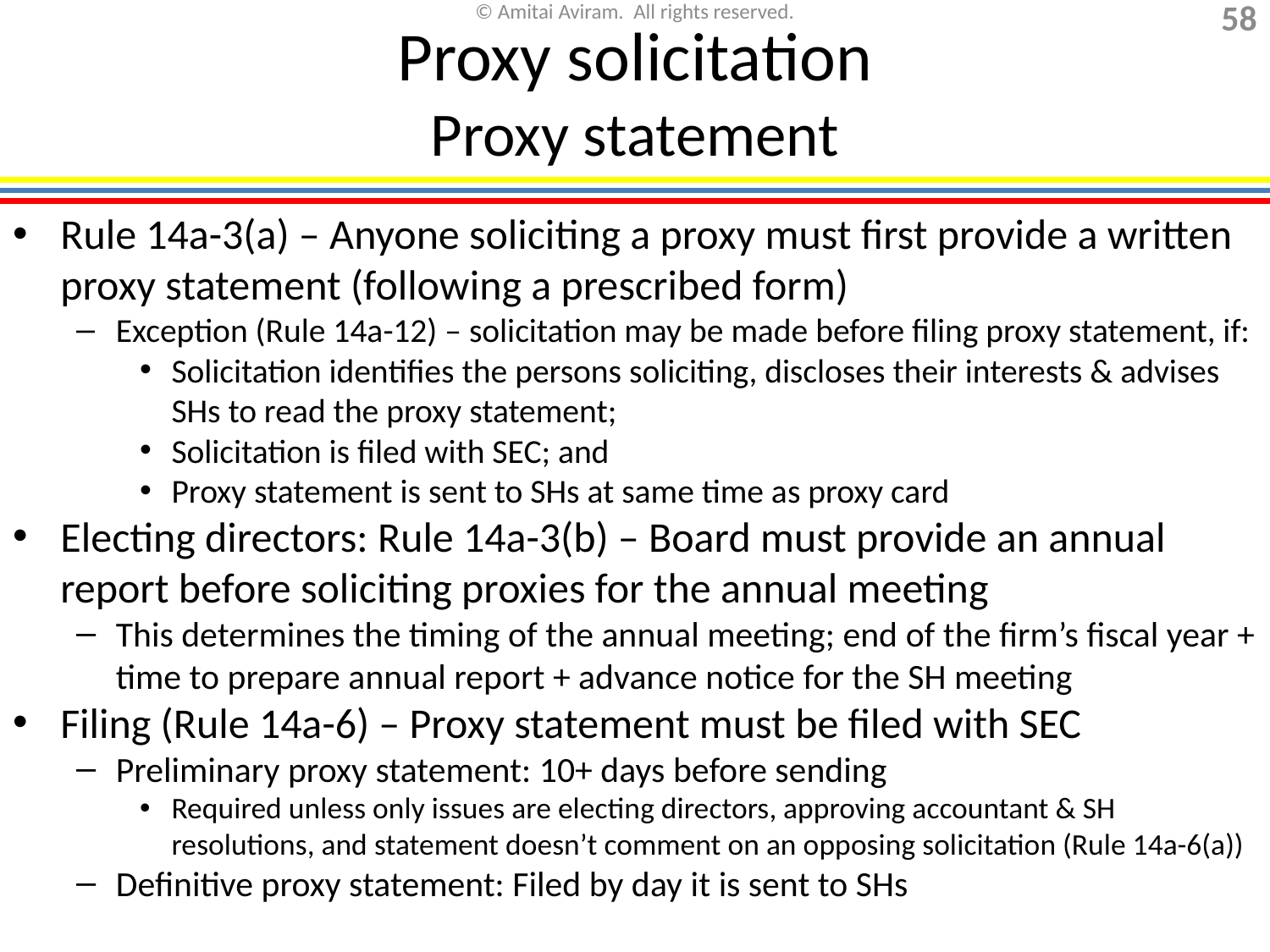

# Proxy solicitation Proxy statement
Rule 14a-3(a) – Anyone soliciting a proxy must first provide a written proxy statement (following a prescribed form)
Exception (Rule 14a-12) – solicitation may be made before filing proxy statement, if:
Solicitation identifies the persons soliciting, discloses their interests & advises SHs to read the proxy statement;
Solicitation is filed with SEC; and
Proxy statement is sent to SHs at same time as proxy card
Electing directors: Rule 14a-3(b) – Board must provide an annual report before soliciting proxies for the annual meeting
This determines the timing of the annual meeting; end of the firm’s fiscal year + time to prepare annual report + advance notice for the SH meeting
Filing (Rule 14a-6) – Proxy statement must be filed with SEC
Preliminary proxy statement: 10+ days before sending
Required unless only issues are electing directors, approving accountant & SH resolutions, and statement doesn’t comment on an opposing solicitation (Rule 14a-6(a))
Definitive proxy statement: Filed by day it is sent to SHs